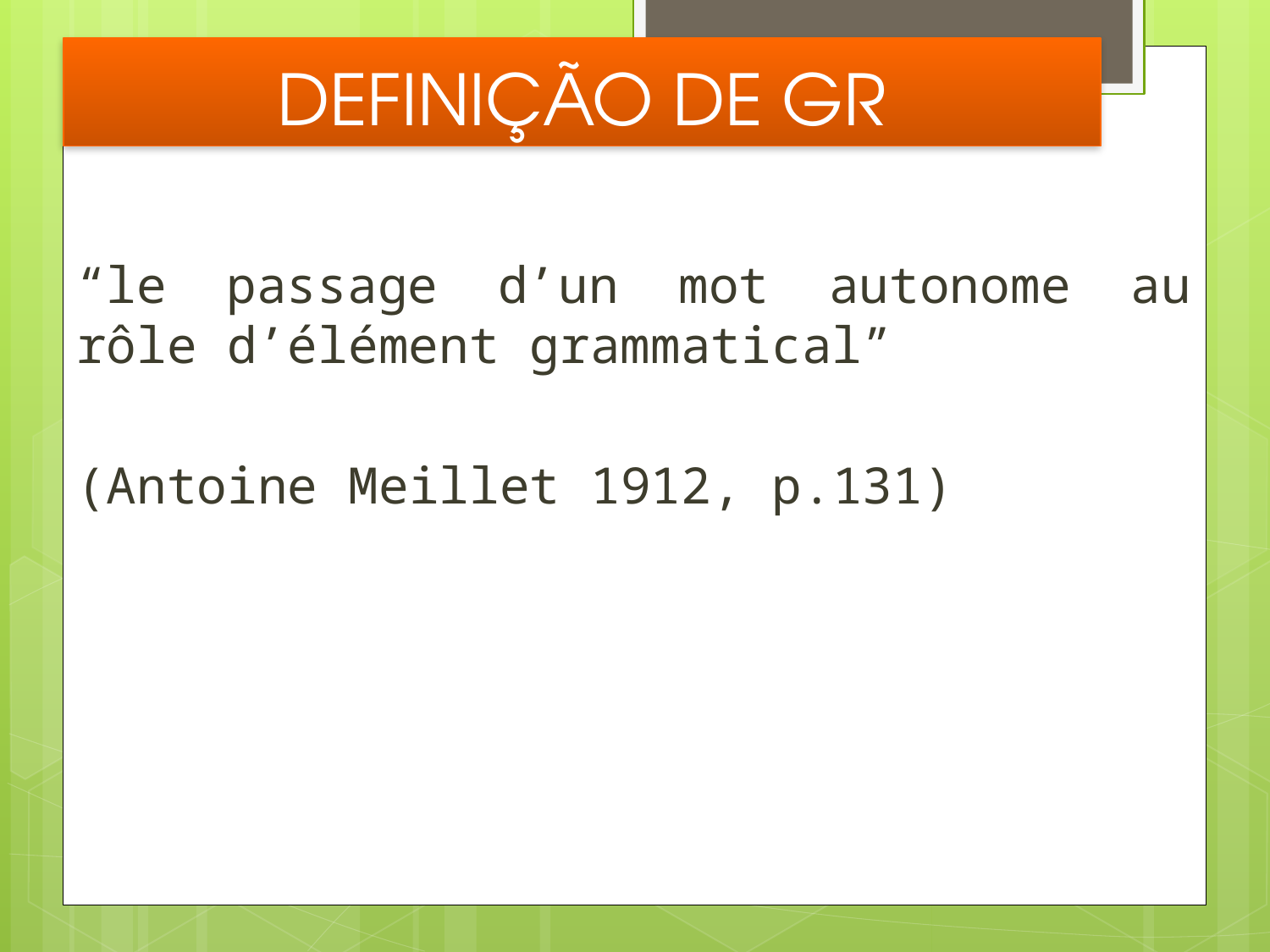

# DEFINIÇÃO DE GR

“le passage d’un mot autonome au rôle d’élément grammatical”

(Antoine Meillet 1912, p.131)